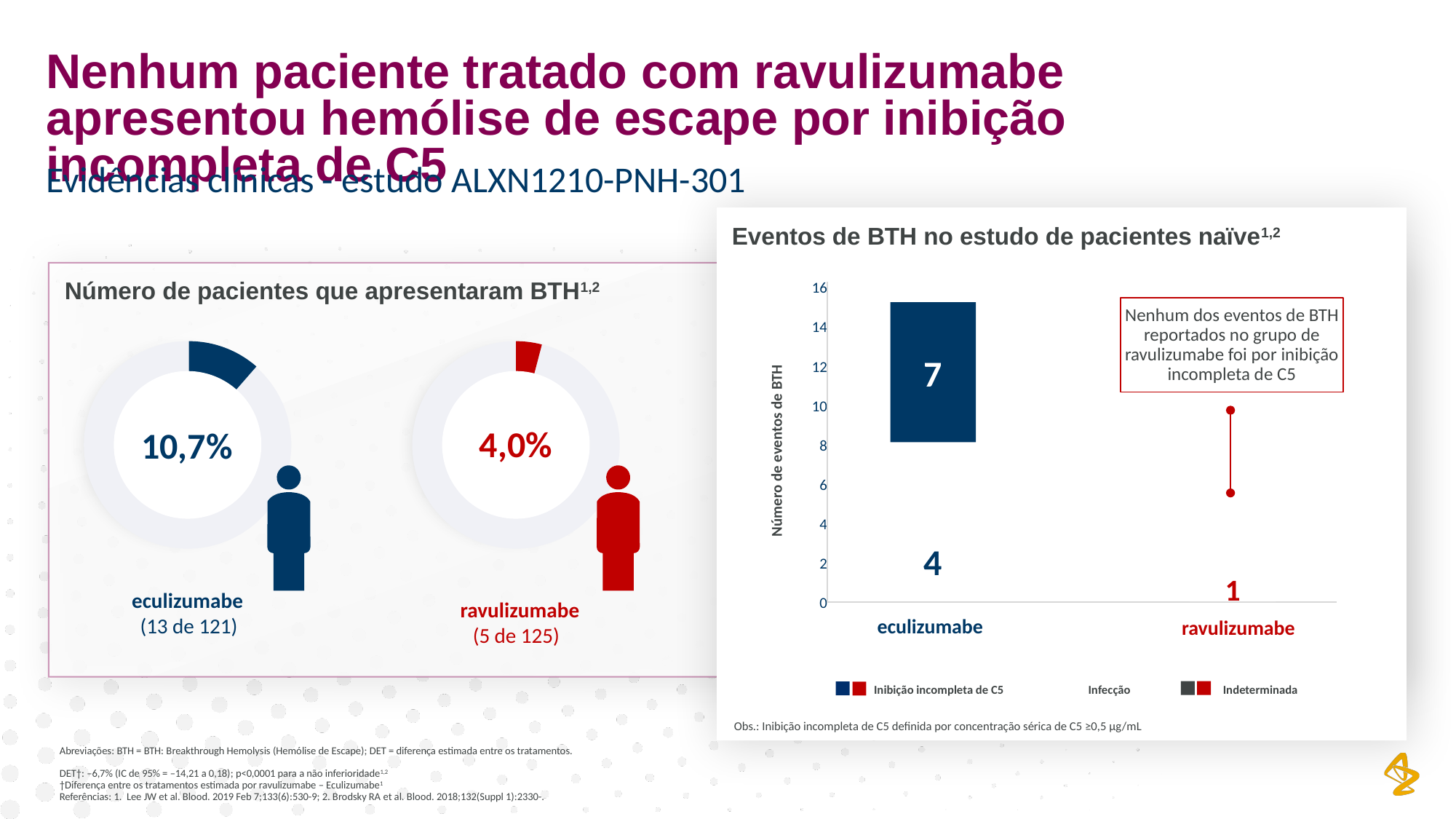

Nenhum paciente tratado com ravulizumabe apresentou hemólise de escape por inibição  incompleta de C5
Evidências clínicas - estudo ALXN1210-PNH-301

Eventos de BTH no estudo de pacientes naïve1,2
16
14
12
10
8
6
4
2
0

Nenhum dos eventos de BTH reportados no grupo de ravulizumabe foi por inibição incompleta de C5
7
Número de eventos de BTH
4
4
4

1
eculizumabe
ravulizumabe

Inibição incompleta de C5
Infecção
Indeterminada

Obs.: Inibição incompleta de C5 definida por concentração sérica de C5 ≥0,5 μg/mL

Número de pacientes que apresentaram BTH1,2

4,0%
10,7%

eculizumabe
(13 de 121)
ravulizumabe
(5 de 125)
Abreviações: BTH = BTH: Breakthrough Hemolysis (Hemólise de Escape); DET = diferença estimada entre os tratamentos.

DET†: –6,7% (IC de 95% = –14,21 a 0,18); p<0,0001 para a não inferioridade1,2
†Diferença entre os tratamentos estimada por ravulizumabe – Eculizumabe1
Referências: 1.  Lee JW et al. Blood. 2019 Feb 7;133(6):530-9; 2. Brodsky RA et al. Blood. 2018;132(Suppl 1):2330-.